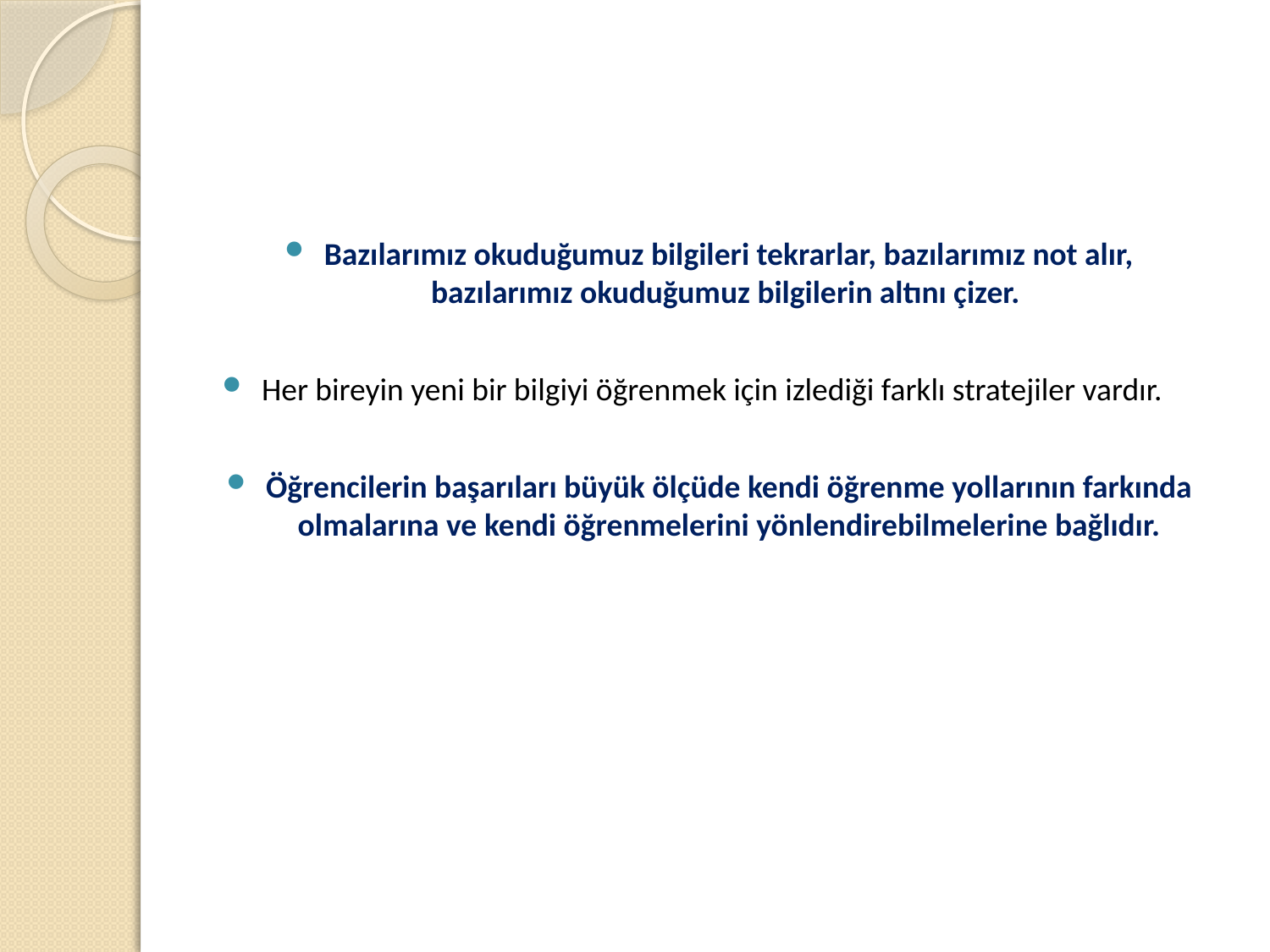

Bazılarımız okuduğumuz bilgileri tekrarlar, bazılarımız not alır, bazılarımız okuduğumuz bilgilerin altını çizer.

Her bireyin yeni bir bilgiyi öğrenmek için izlediği farklı stratejiler vardır.

Öğrencilerin başarıları büyük ölçüde kendi öğrenme yollarının farkında olmalarına ve kendi öğrenmelerini yönlendirebilmelerine bağlıdır.